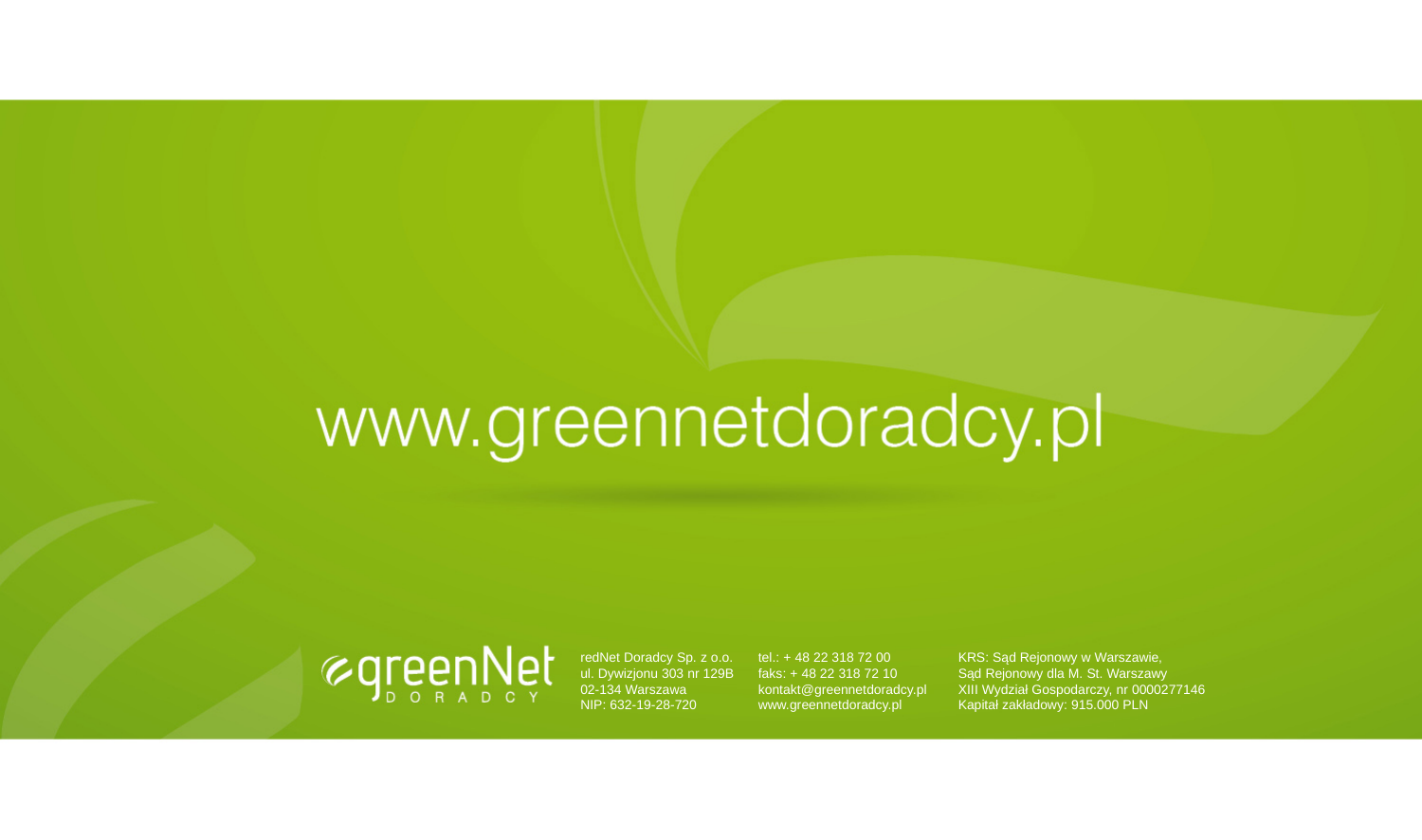

redNet Doradcy Sp. z o.o.
ul. Dywizjonu 303 nr 129B
02-134 Warszawa
NIP: 632-19-28-720
tel.: + 48 22 318 72 00
faks: + 48 22 318 72 10
kontakt@greennetdoradcy.pl
www.greennetdoradcy.pl
KRS: Sąd Rejonowy w Warszawie,
Sąd Rejonowy dla M. St. Warszawy
XIII Wydział Gospodarczy, nr 0000277146
Kapitał zakładowy: 915.000 PLN